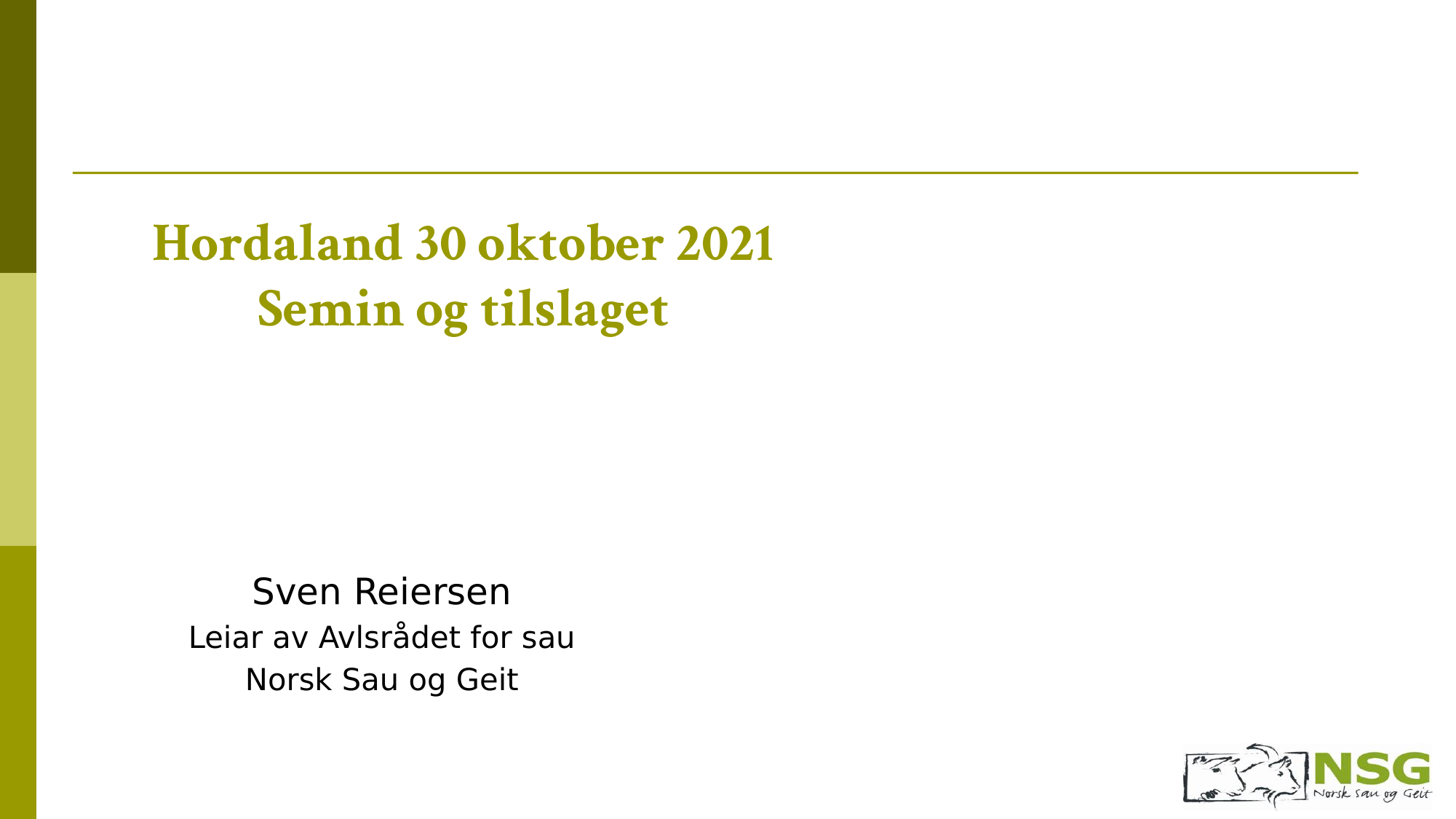

Hordaland 30 oktober 2021
Semin og tilslaget

Sven Reiersen
Leiar av Avlsrådet for sau
Norsk Sau og Geit